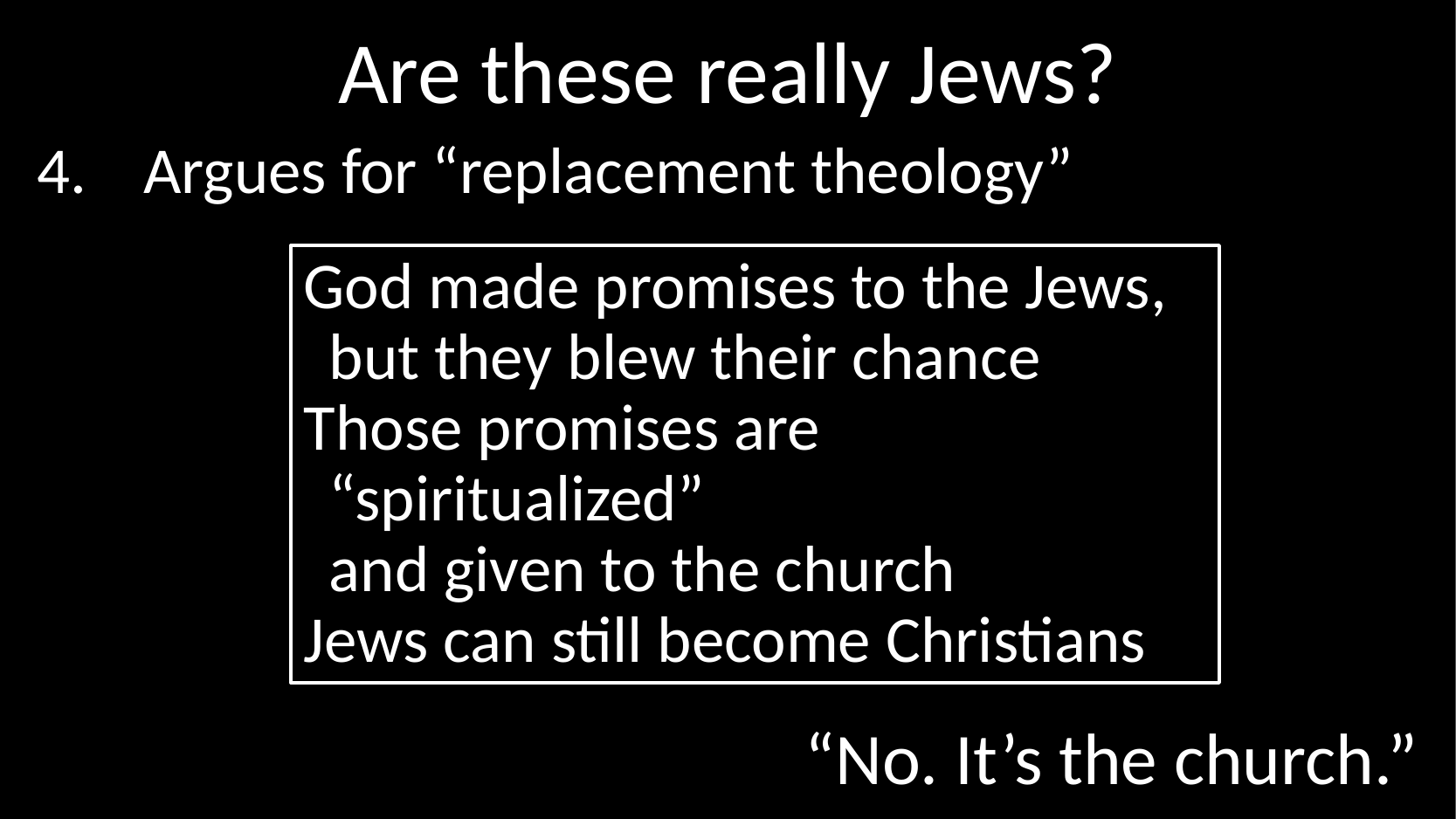

# Are these really Jews?
Argues for “replacement theology”

God made promises to the Jews,
but they blew their chance
Those promises are “spiritualized”
and given to the church
Jews can still become Christians
“No. It’s the church.”